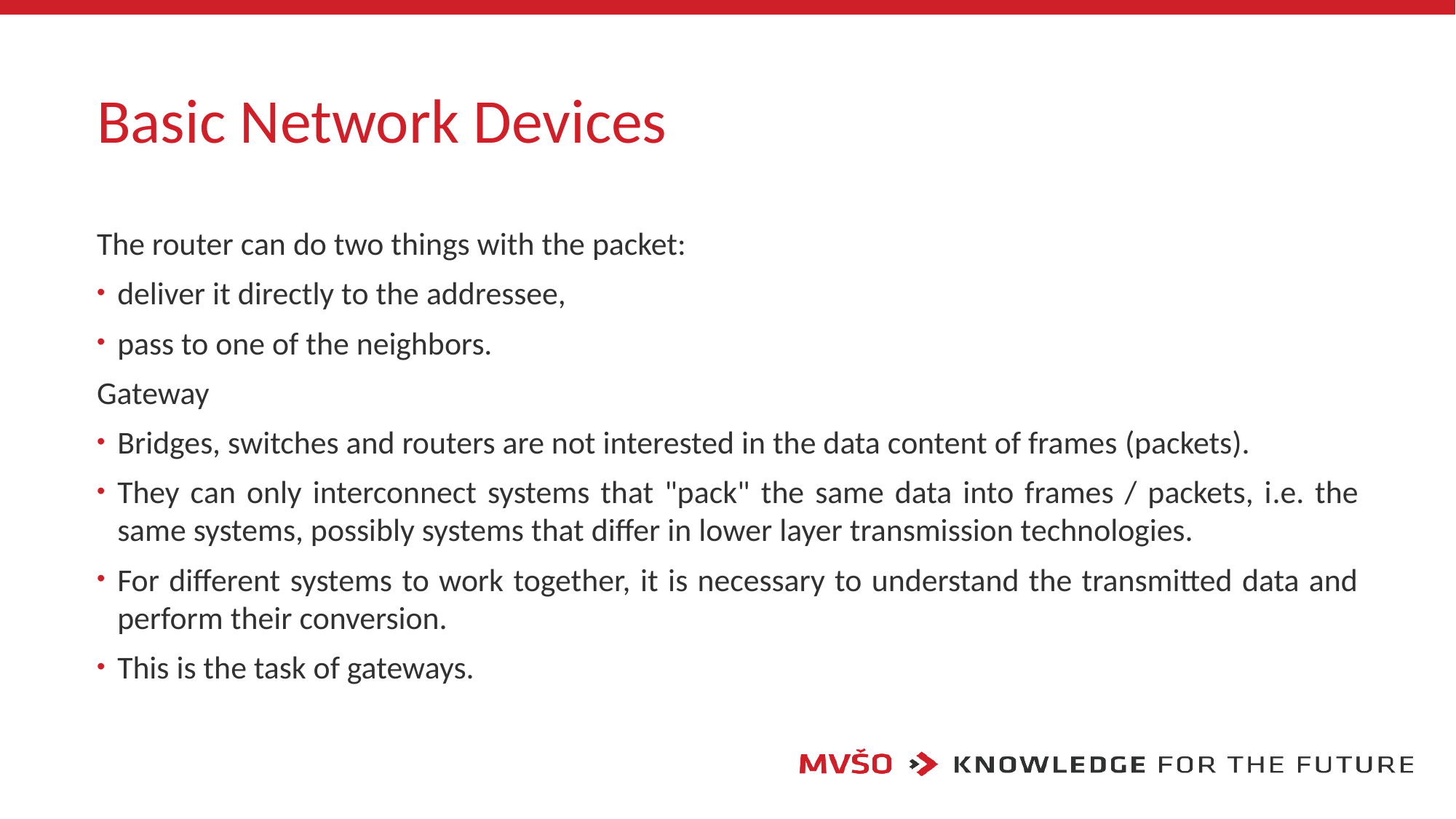

# Basic Network Devices
The router can do two things with the packet:
deliver it directly to the addressee,
pass to one of the neighbors.
Gateway
Bridges, switches and routers are not interested in the data content of frames (packets).
They can only interconnect systems that "pack" the same data into frames / packets, i.e. the same systems, possibly systems that differ in lower layer transmission technologies.
For different systems to work together, it is necessary to understand the transmitted data and perform their conversion.
This is the task of gateways.